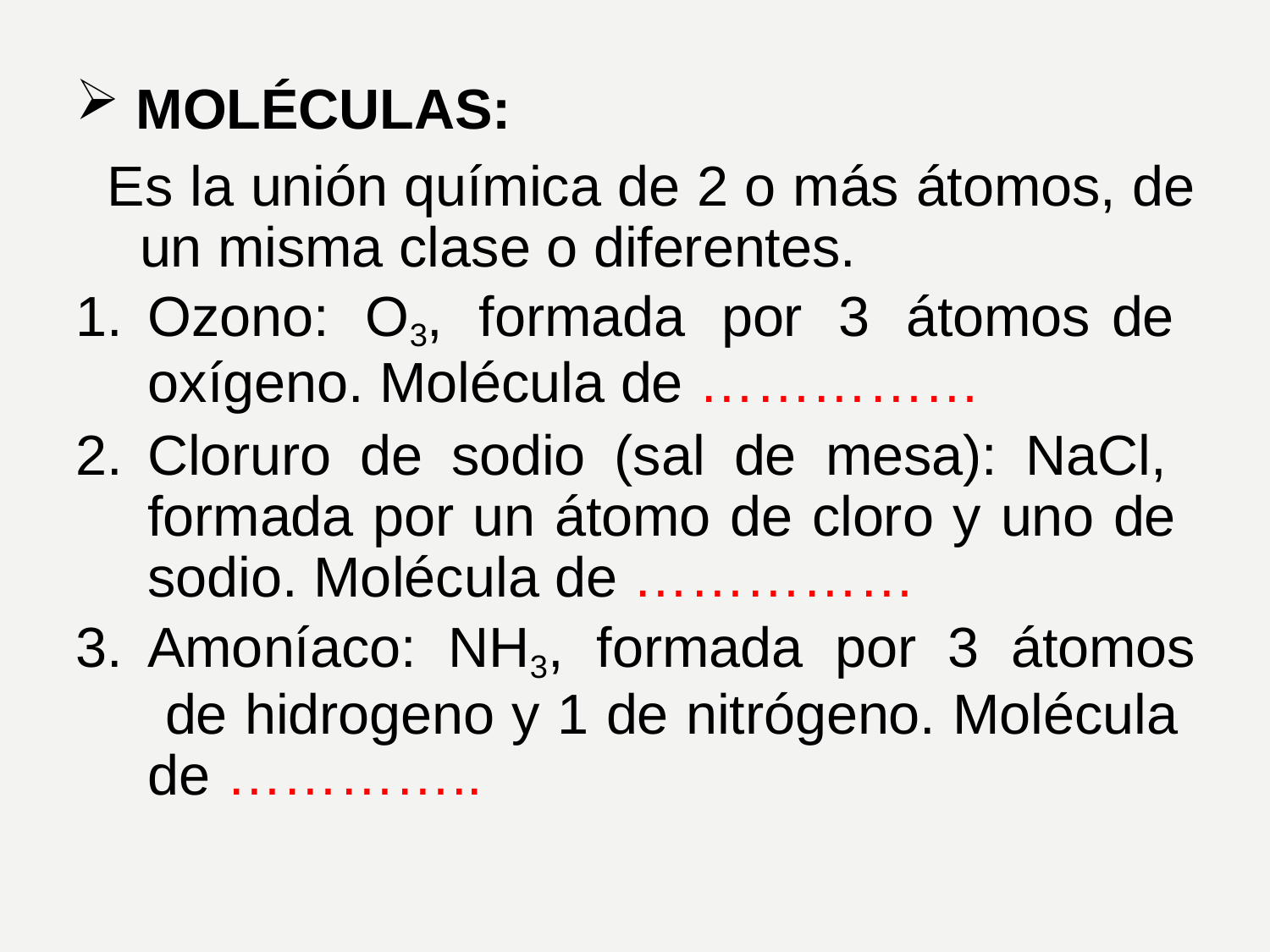

MOLÉCULAS:
Es la unión química de 2 o más átomos, de  un misma clase o diferentes.
Ozono: O3, formada por 3 átomos de  oxígeno. Molécula de ……………
Cloruro de sodio (sal de mesa): NaCl,  formada por un átomo de cloro y uno de  sodio. Molécula de ……………
Amoníaco: NH3,  formada por 3 átomos  de hidrogeno y 1 de nitrógeno. Molécula  de …………..